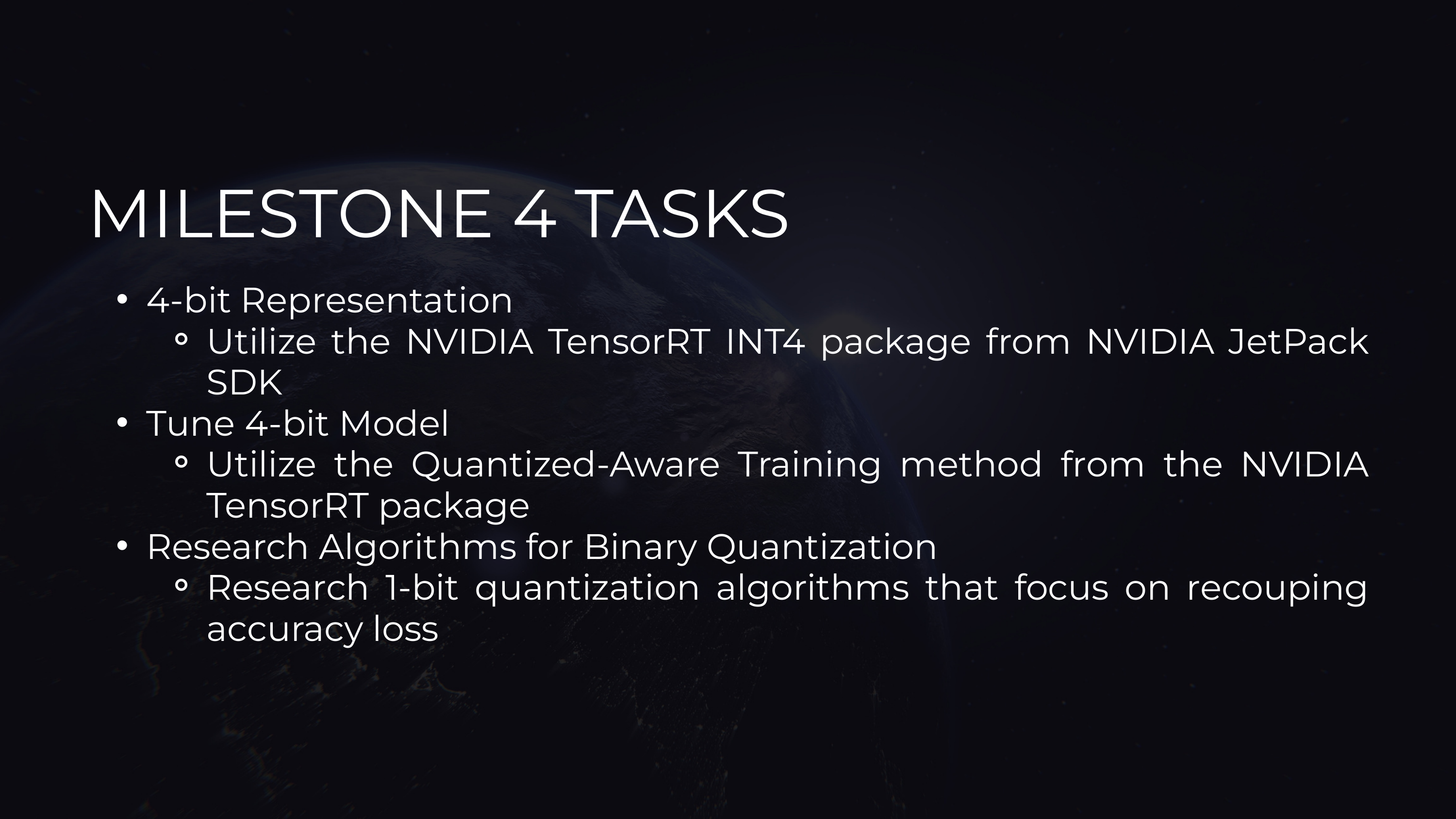

MILESTONE 4 TASKS
4-bit Representation
Utilize the NVIDIA TensorRT INT4 package from NVIDIA JetPack SDK
Tune 4-bit Model
Utilize the Quantized-Aware Training method from the NVIDIA TensorRT package
Research Algorithms for Binary Quantization
Research 1-bit quantization algorithms that focus on recouping accuracy loss